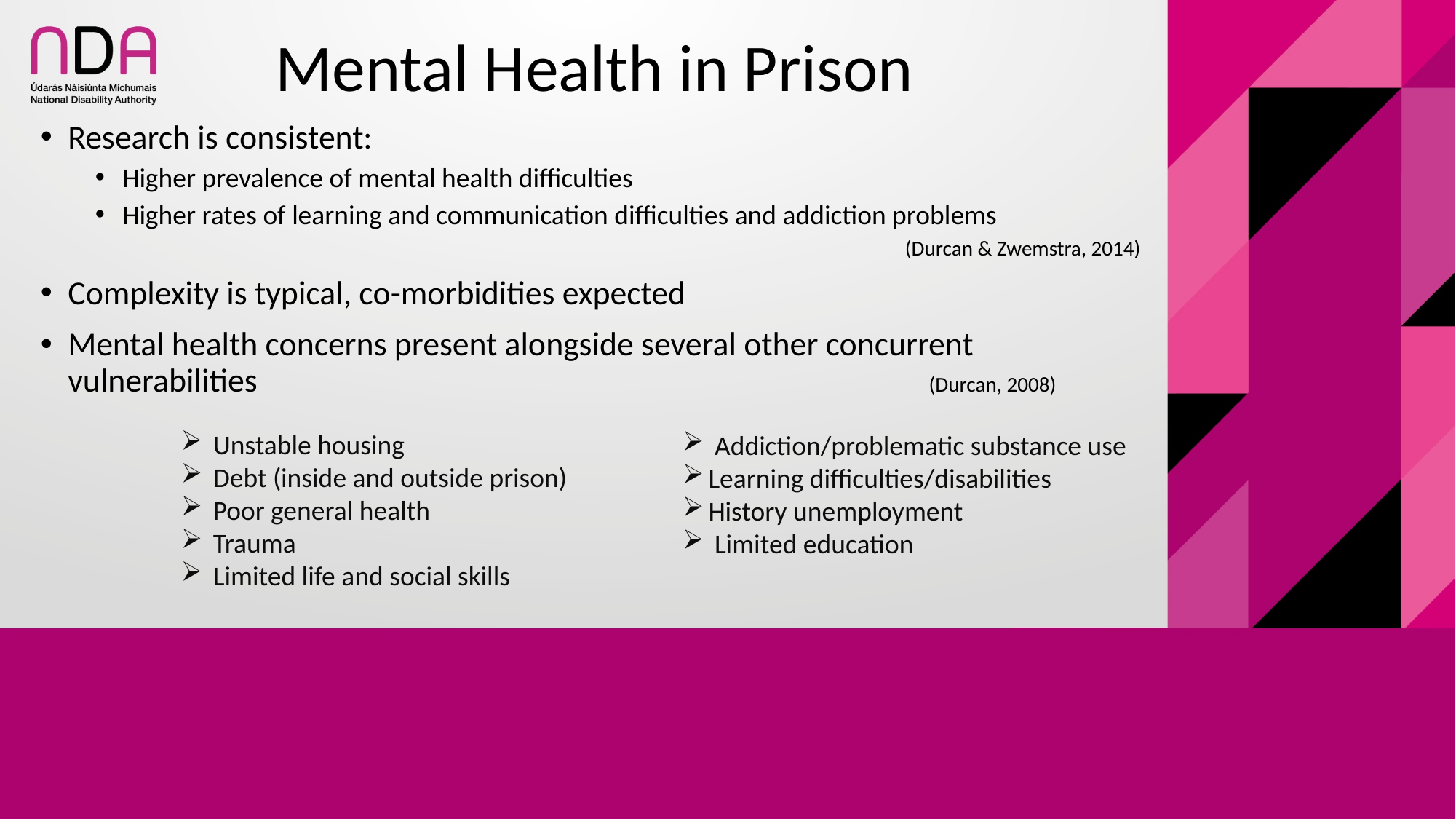

# Mental Health in Prison
Research is consistent:
Higher prevalence of mental health difficulties
Higher rates of learning and communication difficulties and addiction problems
(Durcan & Zwemstra, 2014)
Complexity is typical, co-morbidities expected
Mental health concerns present alongside several other concurrent vulnerabilities 						             (Durcan, 2008)

 Addiction/problematic substance use
Learning difficulties/disabilities
History unemployment
 Limited education

 Unstable housing
 Debt (inside and outside prison)
 Poor general health
 Trauma
 Limited life and social skills